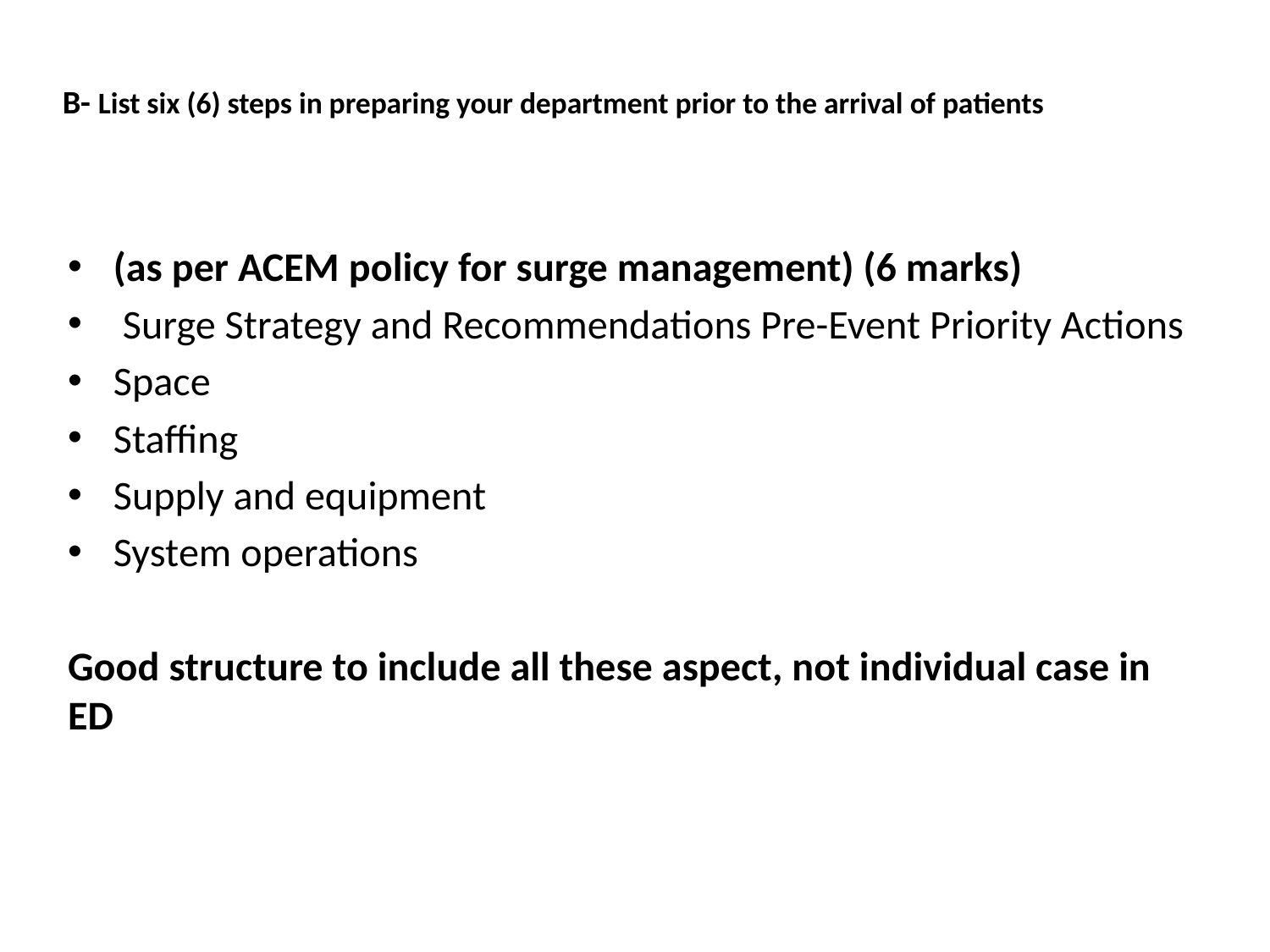

# B- List six (6) steps in preparing your department prior to the arrival of patients

(as per ACEM policy for surge management) (6 marks)
 Surge Strategy and Recommendations Pre-Event Priority Actions
Space
Staffing
Supply and equipment
System operations

Good structure to include all these aspect, not individual case in ED